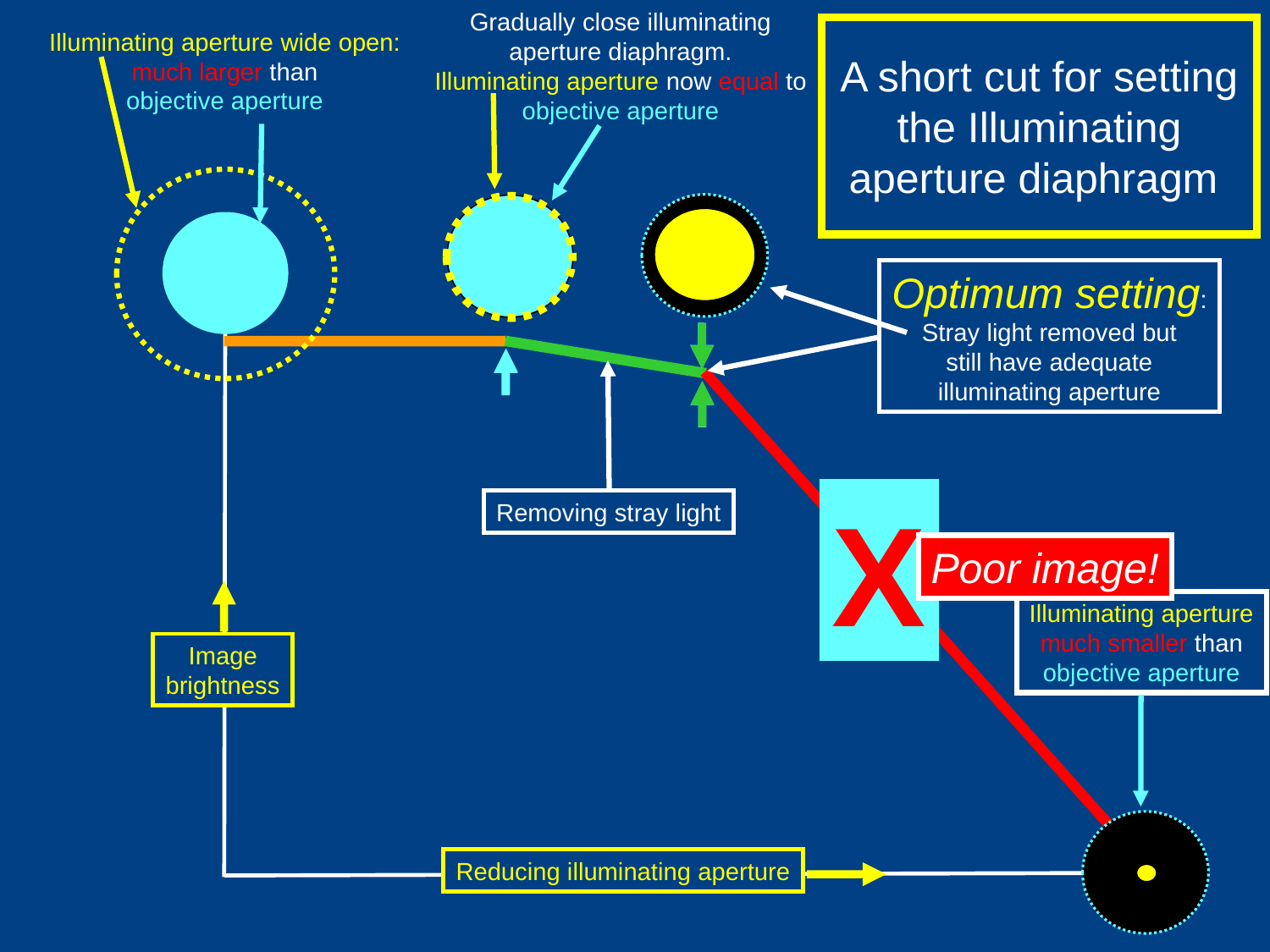

Gradually close illuminating aperture diaphragm.
Illuminating aperture now equal to
objective aperture
A short cut for setting the Illuminating aperture diaphragm
Illuminating aperture wide open:
much larger than
objective aperture

Optimum setting:
Stray light removed but
still have adequate
illuminating aperture

X
Removing stray light
Poor image!

Illuminating aperture
much smaller than
objective aperture
Image
brightness

Reducing illuminating aperture